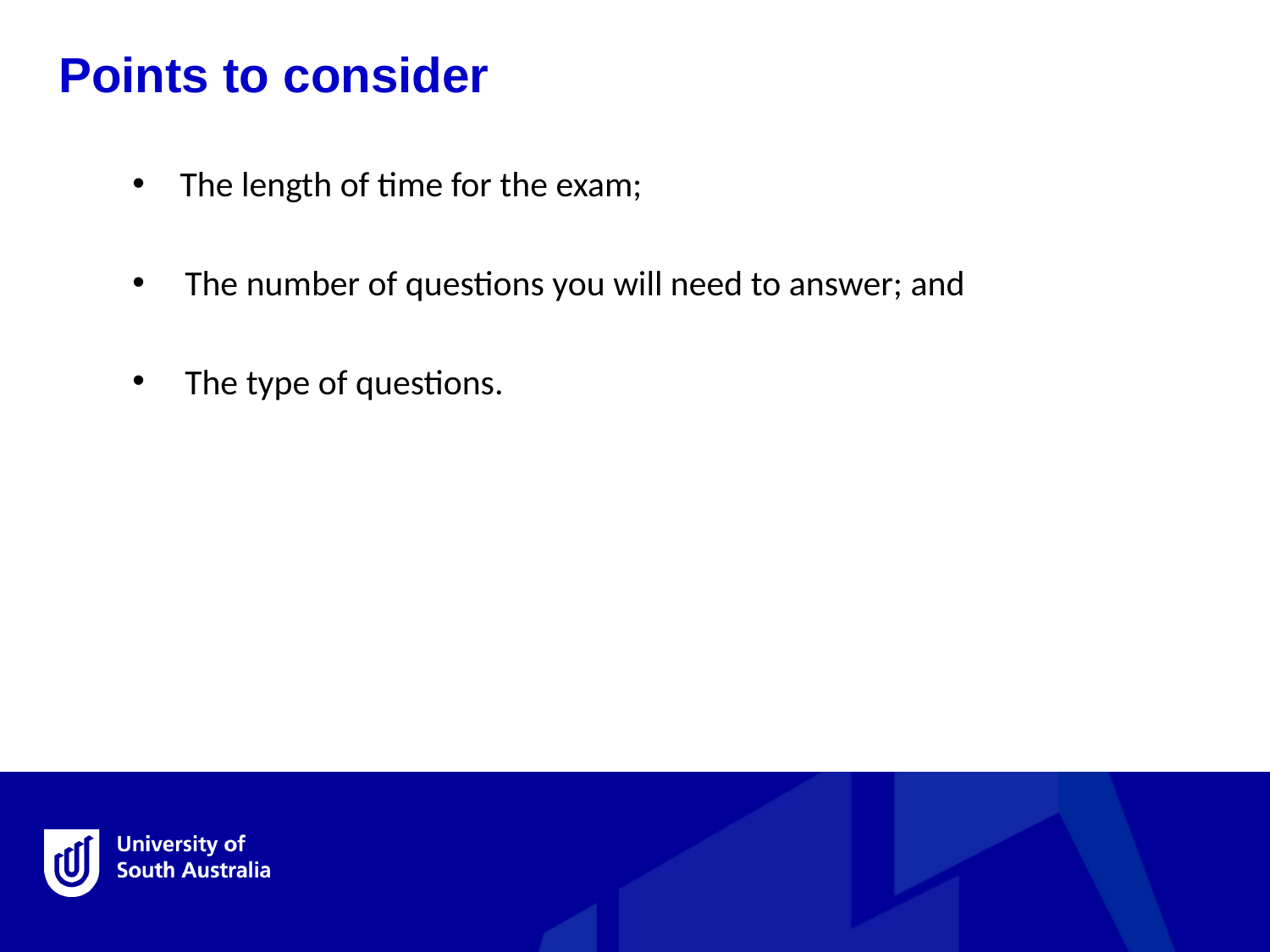

Points to consider

The length of time for the exam;

     The number of questions you will need to answer; and

     The type of questions.